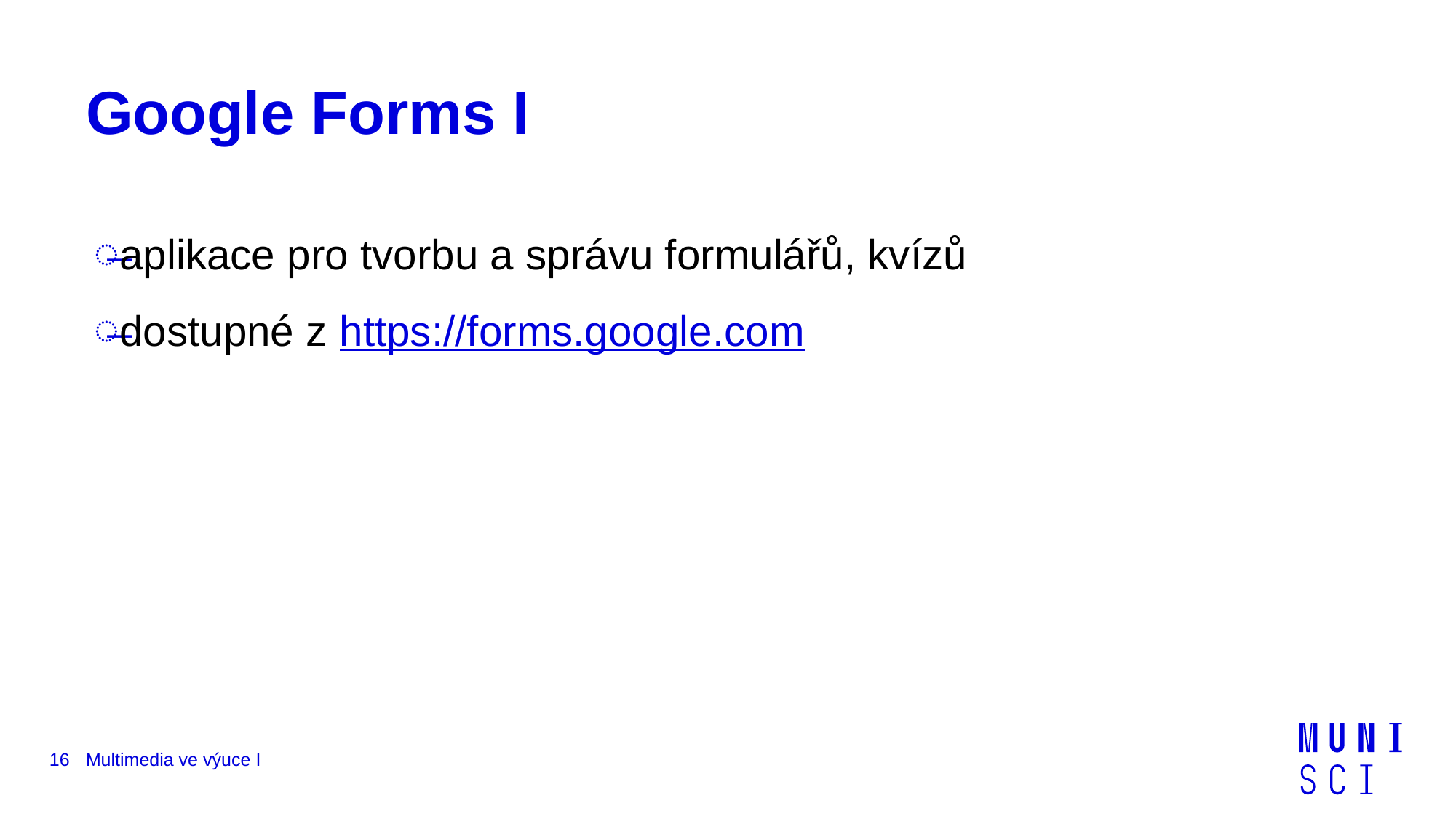

# Google Forms I
aplikace pro tvorbu a správu formulářů, kvízů
dostupné z https://forms.google.com

16
Multimedia ve výuce I